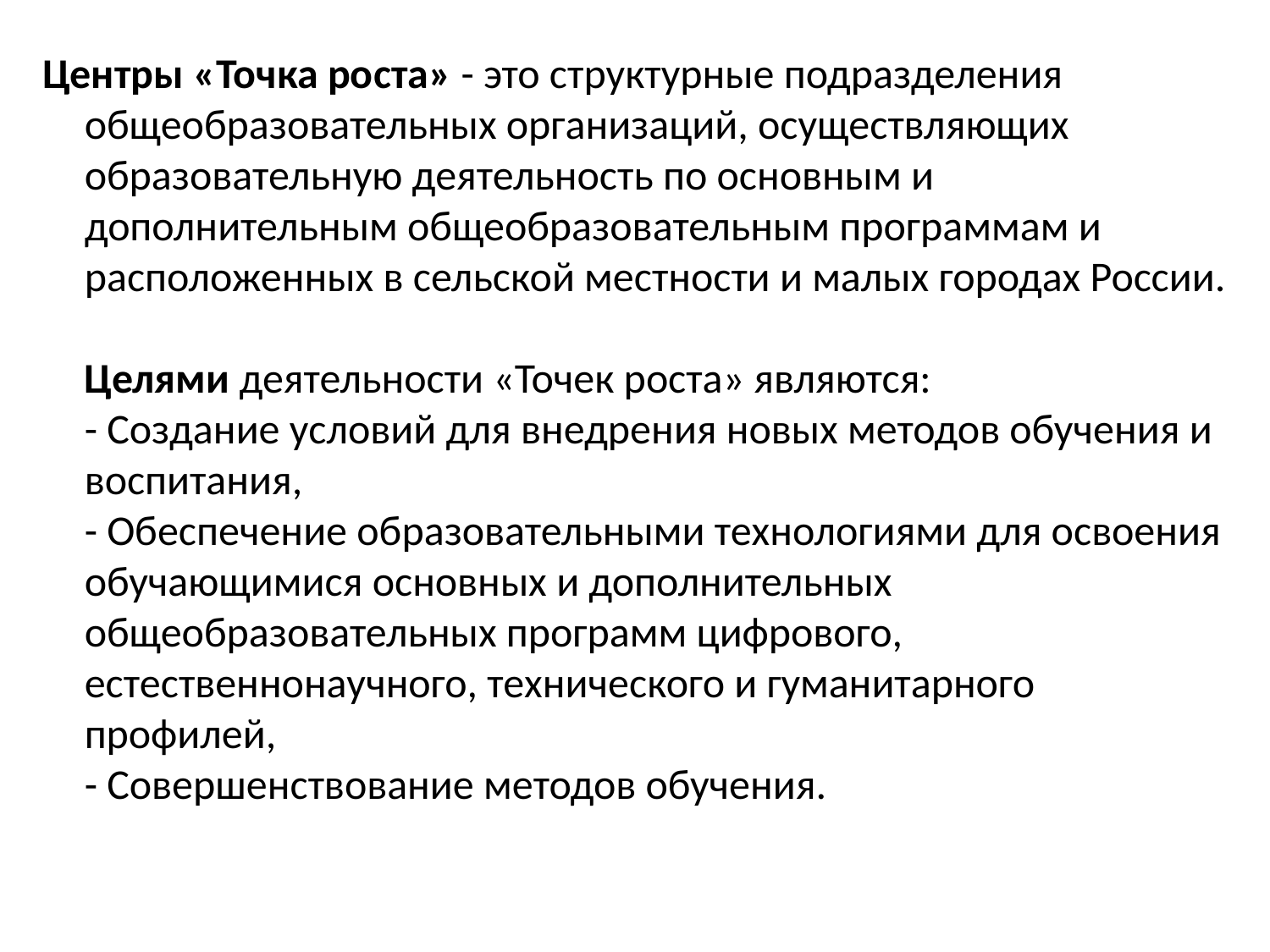

Центры «Точка роста» - это структурные подразделения общеобразовательных организаций, осуществляющих образовательную деятельность по основным и дополнительным общеобразовательным программам и расположенных в сельской местности и малых городах России.
Целями деятельности «Точек роста» являются:
- Создание условий для внедрения новых методов обучения и воспитания,
- Обеспечение образовательными технологиями для освоения обучающимися основных и дополнительных общеобразовательных программ цифрового, естественнонаучного, технического и гуманитарного профилей,
- Совершенствование методов обучения.